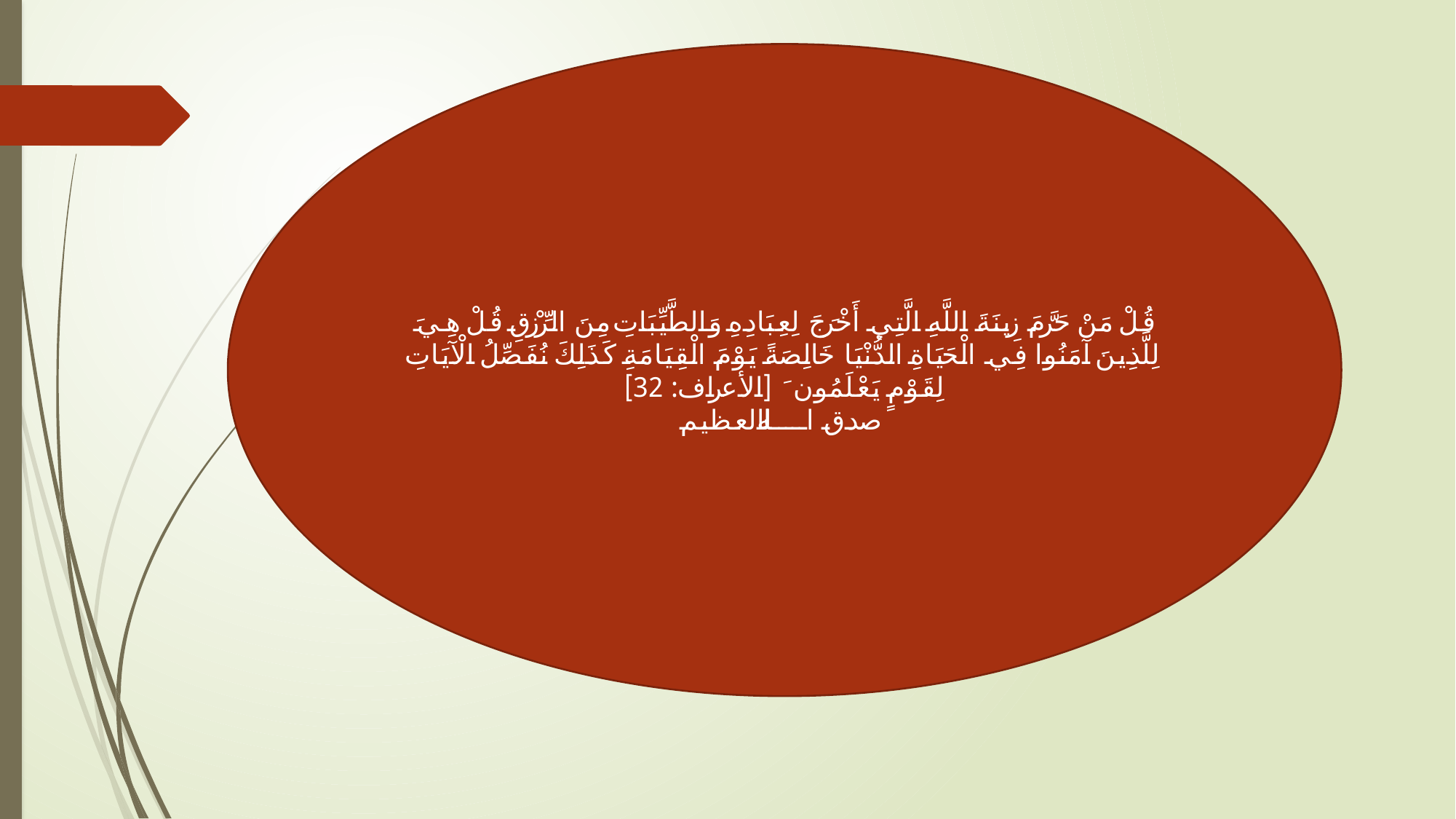

قُلْ مَنْ حَرَّمَ زِينَةَ اللَّهِ الَّتِي أَخْرَجَ لِعِبَادِهِ وَالطَّيِّبَاتِ مِنَ الرِّزْقِ قُلْ هِيَ لِلَّذِينَ آمَنُوا فِي الْحَيَاةِ الدُّنْيَا خَالِصَةً يَوْمَ الْقِيَامَةِ كَذَلِكَ نُفَصِّلُ الْآيَاتِ لِقَوْمٍ يَعْلَمُونَ ﴾ [الأعراف: 32]
صدق الله العظيم